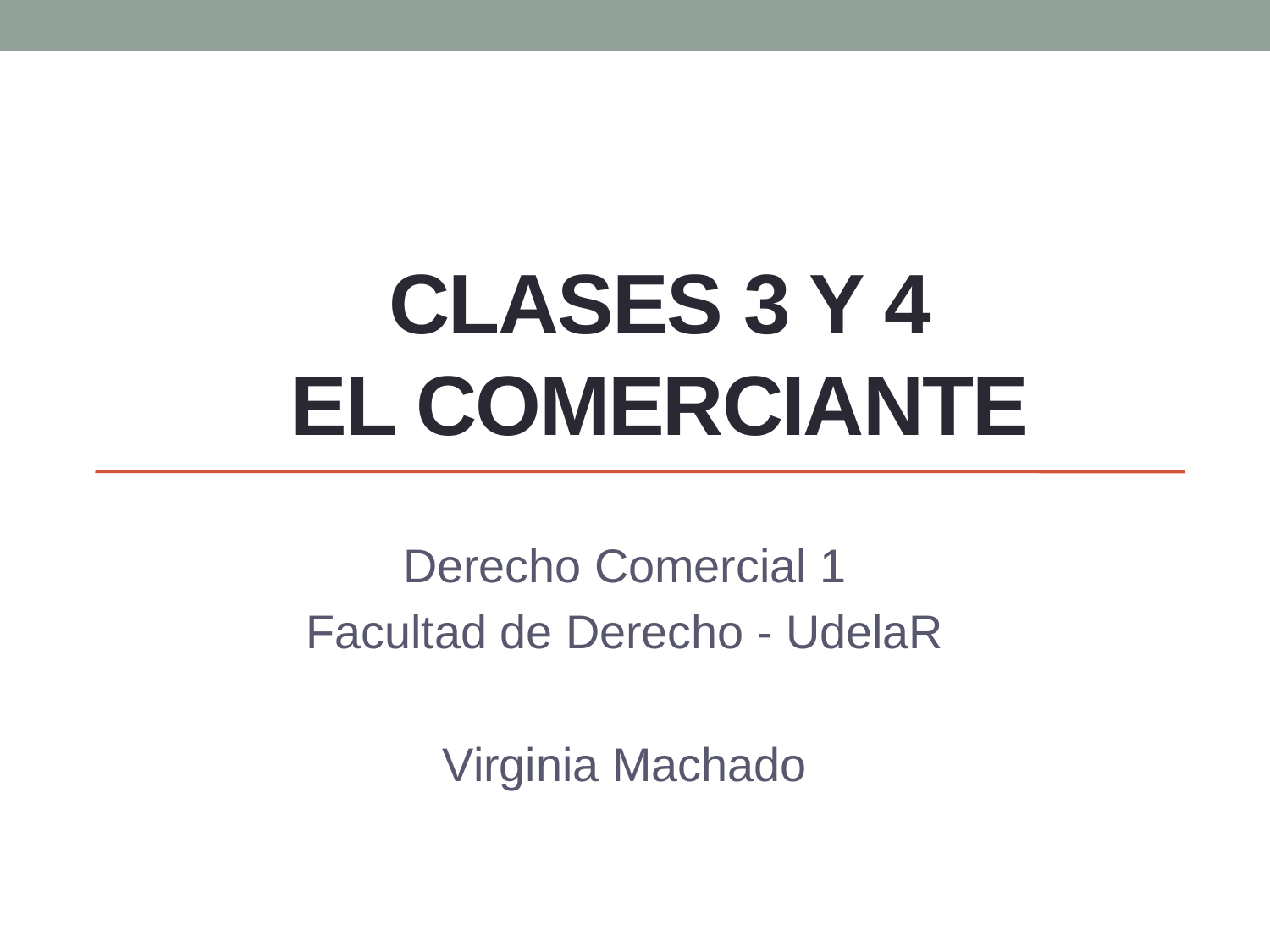

Derecho Comercial 1
Facultad de Derecho - UdelaR

Virginia Machado

# CLASES 3 y 4 EL comerciANTE